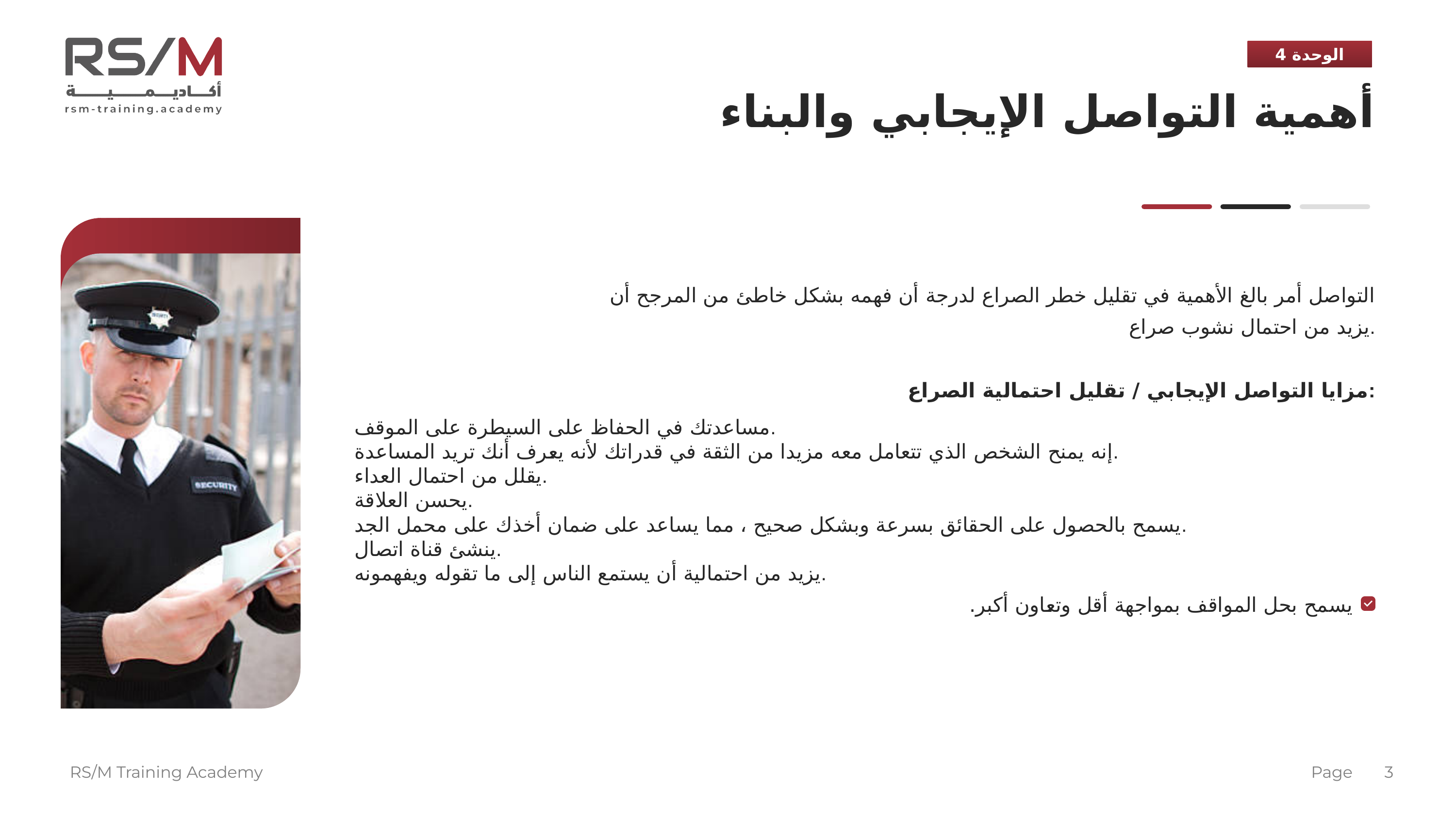

الوحدة 4
أهمية التواصل الإيجابي والبناء

التواصل أمر بالغ الأهمية في تقليل خطر الصراع لدرجة أن فهمه بشكل خاطئ من المرجح أن يزيد من احتمال نشوب صراع.
مزايا التواصل الإيجابي / تقليل احتمالية الصراع:
مساعدتك في الحفاظ على السيطرة على الموقف.
إنه يمنح الشخص الذي تتعامل معه مزيدا من الثقة في قدراتك لأنه يعرف أنك تريد المساعدة.
يقلل من احتمال العداء.
يحسن العلاقة.
يسمح بالحصول على الحقائق بسرعة وبشكل صحيح ، مما يساعد على ضمان أخذك على محمل الجد.
ينشئ قناة اتصال.
يزيد من احتمالية أن يستمع الناس إلى ما تقوله ويفهمونه.
يسمح بحل المواقف بمواجهة أقل وتعاون أكبر.